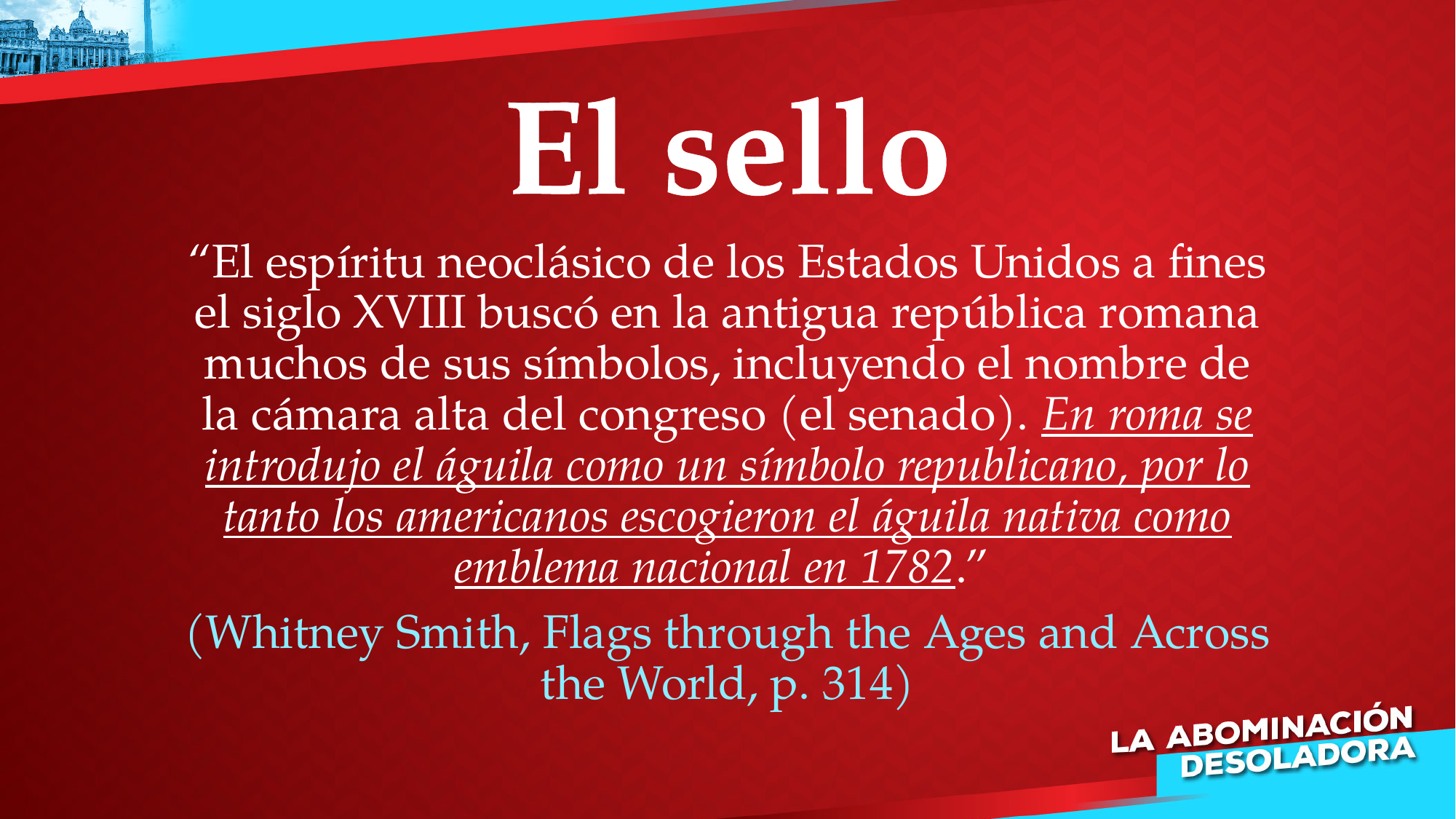

# El sello
“El espíritu neoclásico de los Estados Unidos a fines el siglo XVIII buscó en la antigua república romana muchos de sus símbolos, incluyendo el nombre de la cámara alta del congreso (el senado). En roma se introdujo el águila como un símbolo republicano, por lo tanto los americanos escogieron el águila nativa como emblema nacional en 1782.”
(Whitney Smith, Flags through the Ages and Across the World, p. 314)